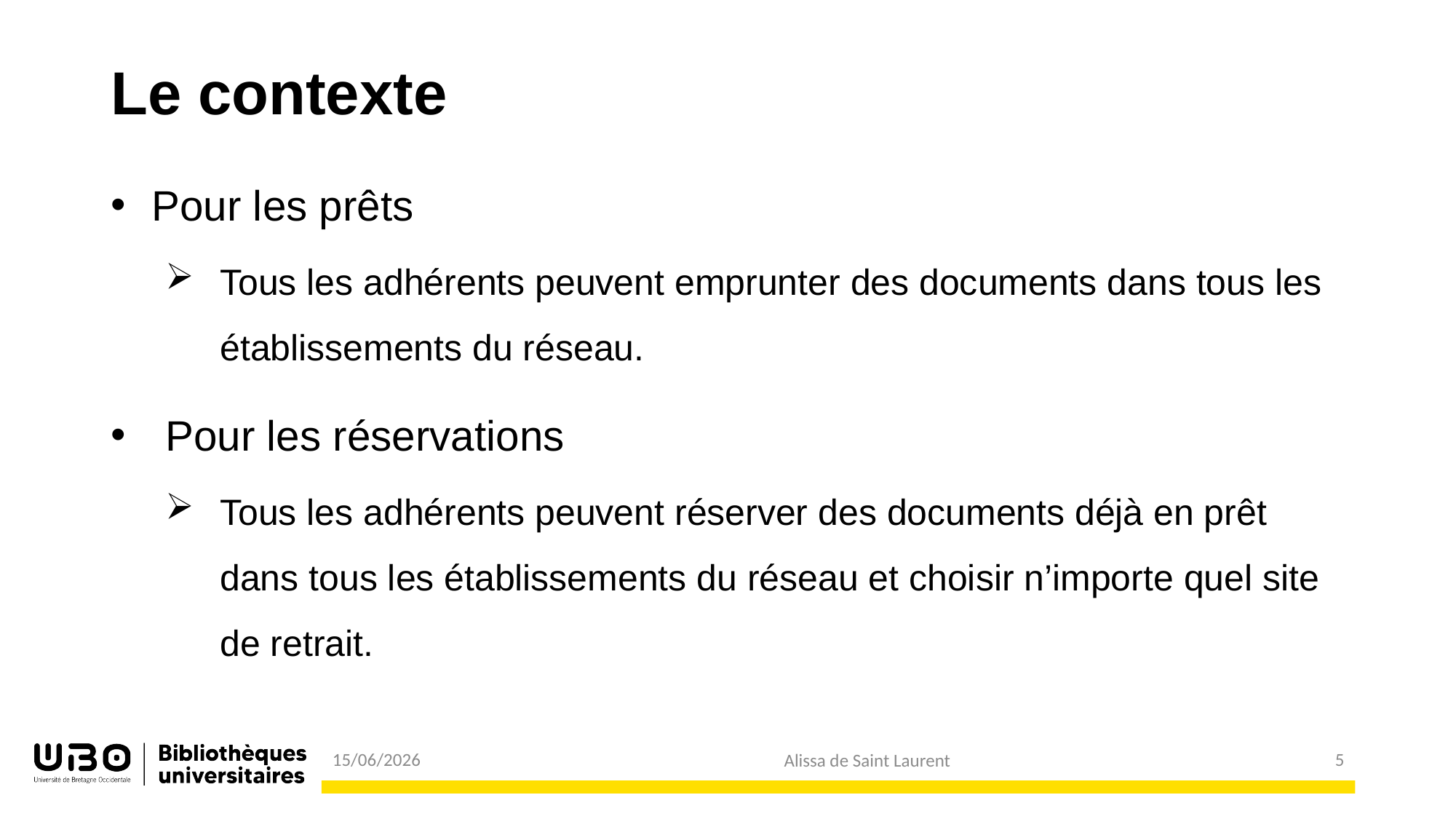

# Le contexte
Pour les prêts
Tous les adhérents peuvent emprunter des documents dans tous les établissements du réseau.
Pour les réservations
Tous les adhérents peuvent réserver des documents déjà en prêt dans tous les établissements du réseau et choisir n’importe quel site de retrait.
5
15/06/2026
Alissa de Saint Laurent